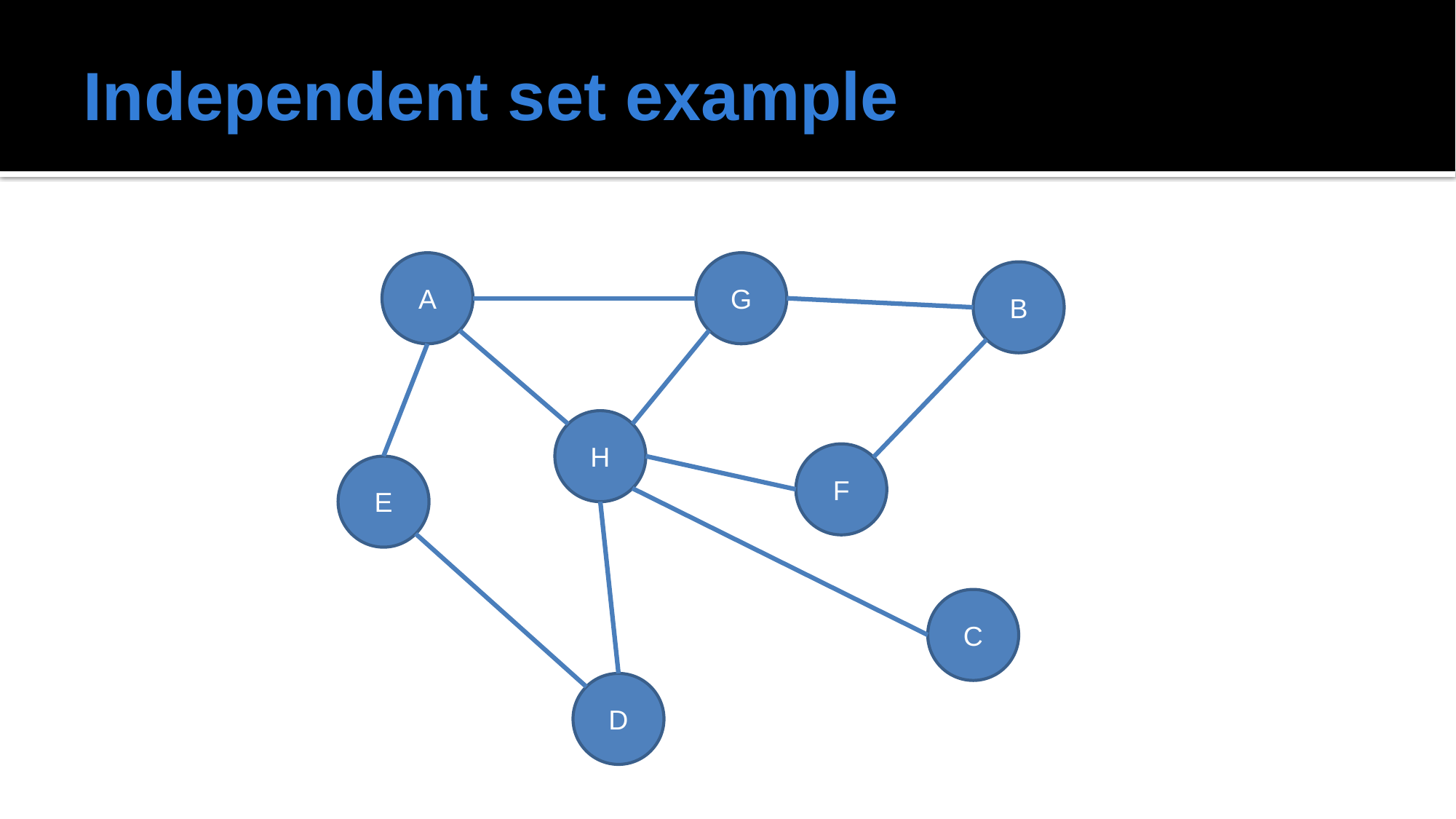

# Independent set example
A
G
B
H
F
E
C
D